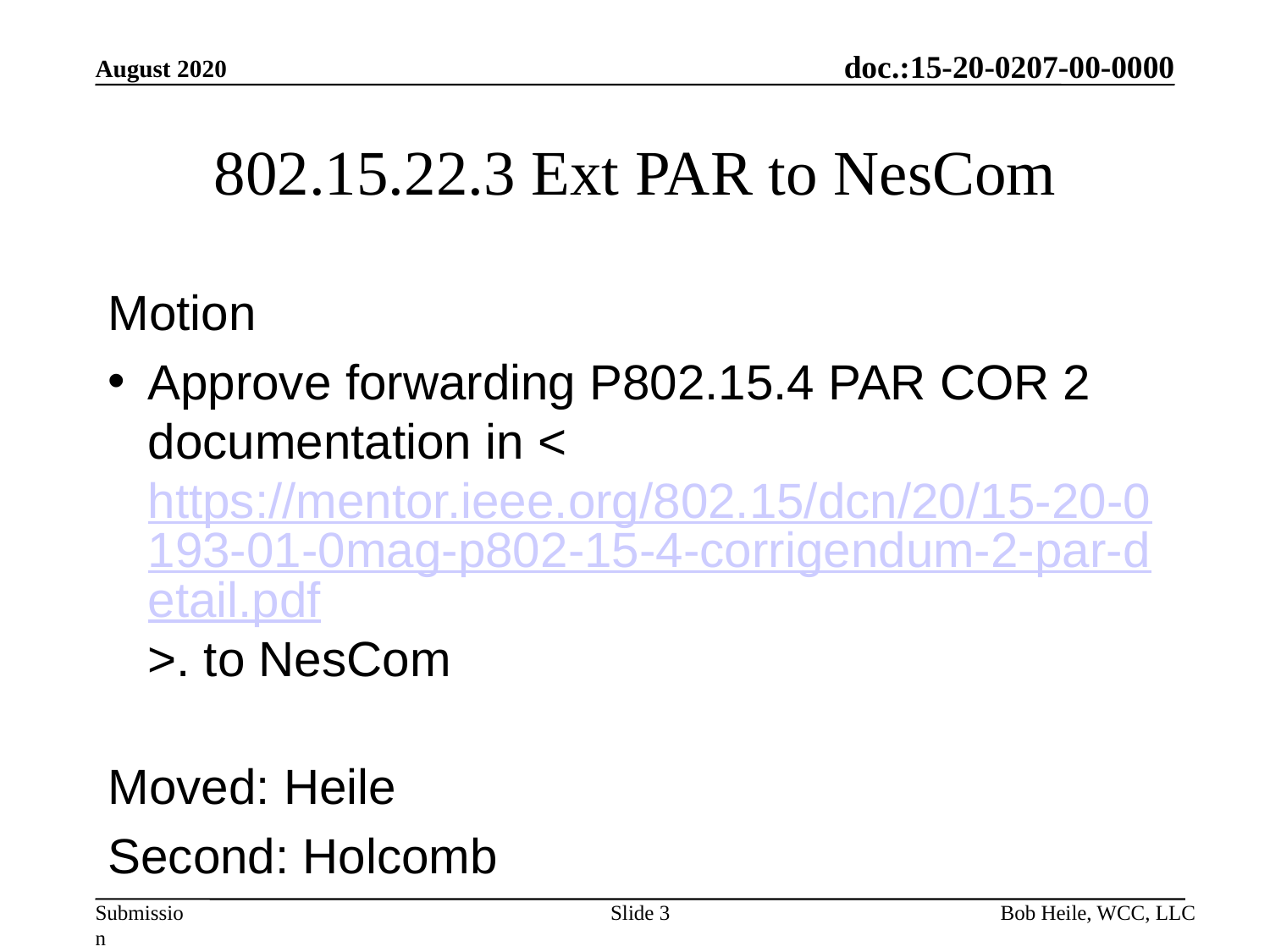

August 2020
# 802.15.22.3 Ext PAR to NesCom
Motion
Approve forwarding P802.15.4 PAR COR 2 documentation in <https://mentor.ieee.org/802.15/dcn/20/15-20-0193-01-0mag-p802-15-4-corrigendum-2-par-detail.pdf>. to NesCom
Moved: Heile
Second: Holcomb
Slide 3
Bob Heile, WCC, LLC